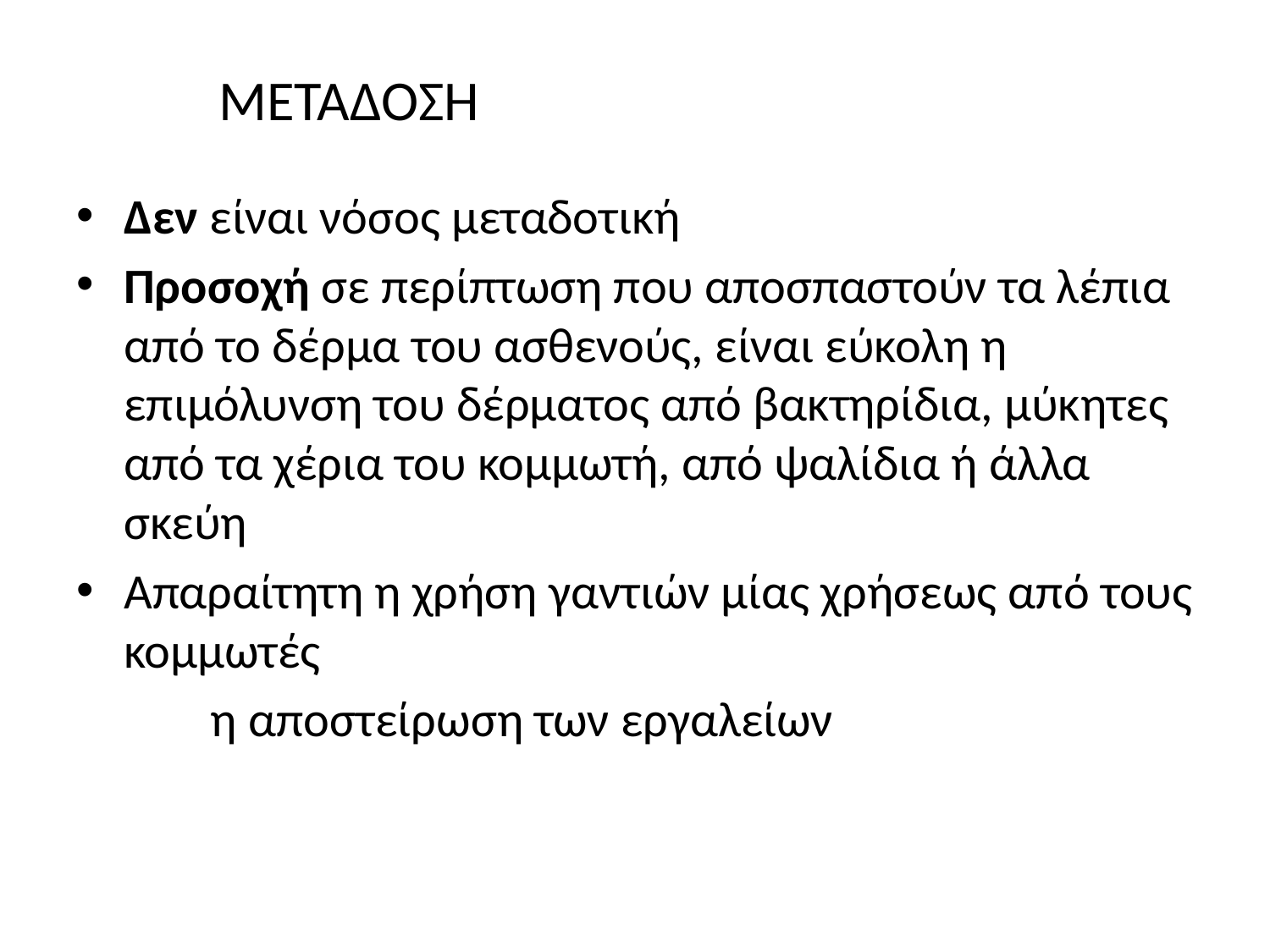

# ΜΕΤΑΔΟΣΗ
Δεν είναι νόσος μεταδοτική
Προσοχή σε περίπτωση που αποσπαστούν τα λέπια από το δέρμα του ασθενούς, είναι εύκολη η επιμόλυνση του δέρματος από βακτηρίδια, μύκητες από τα χέρια του κομμωτή, από ψαλίδια ή άλλα σκεύη
Απαραίτητη η χρήση γαντιών μίας χρήσεως από τους κομμωτές
            η αποστείρωση των εργαλείων